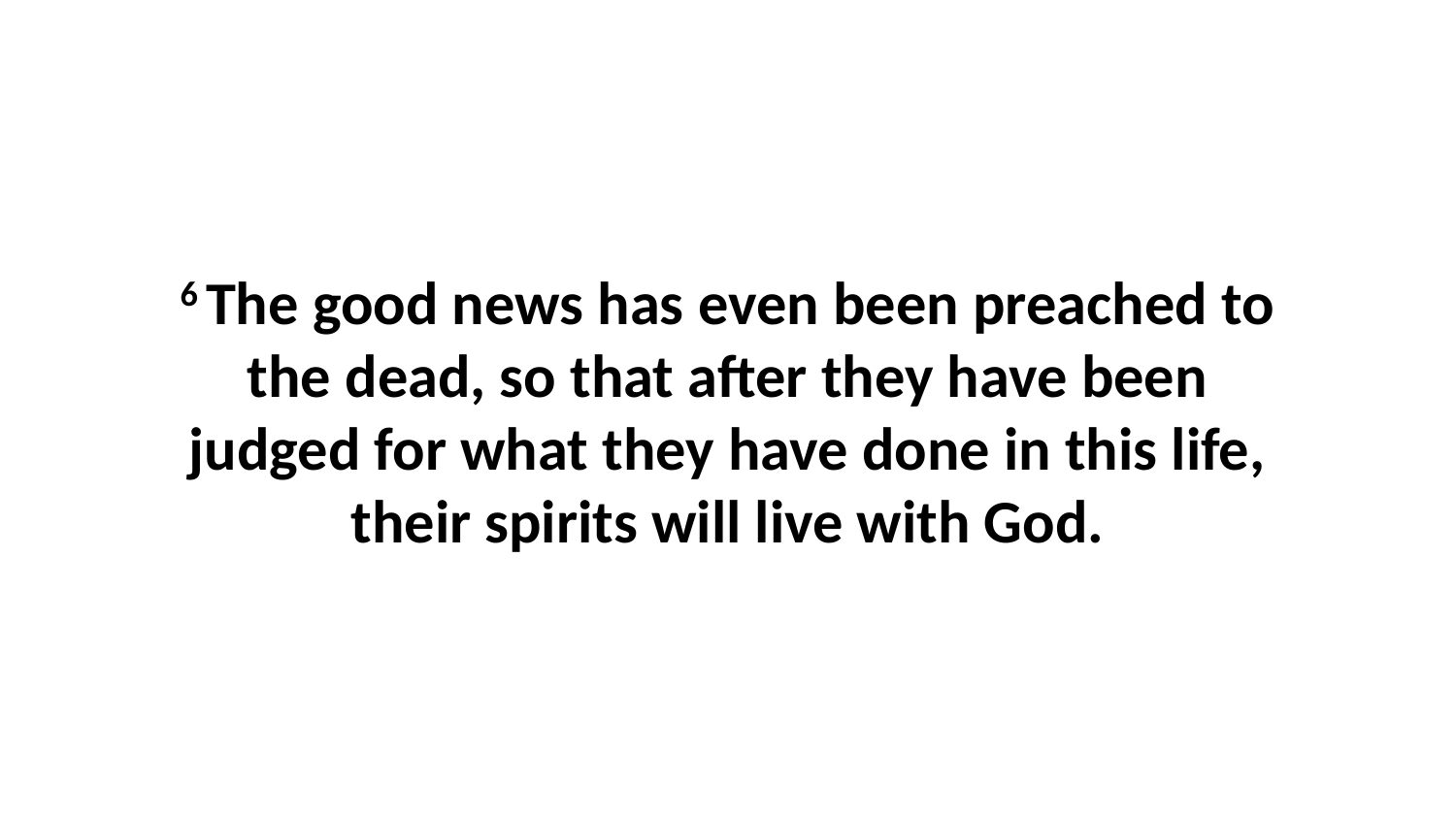

6 The good news has even been preached to the dead, so that after they have been judged for what they have done in this life, their spirits will live with God.